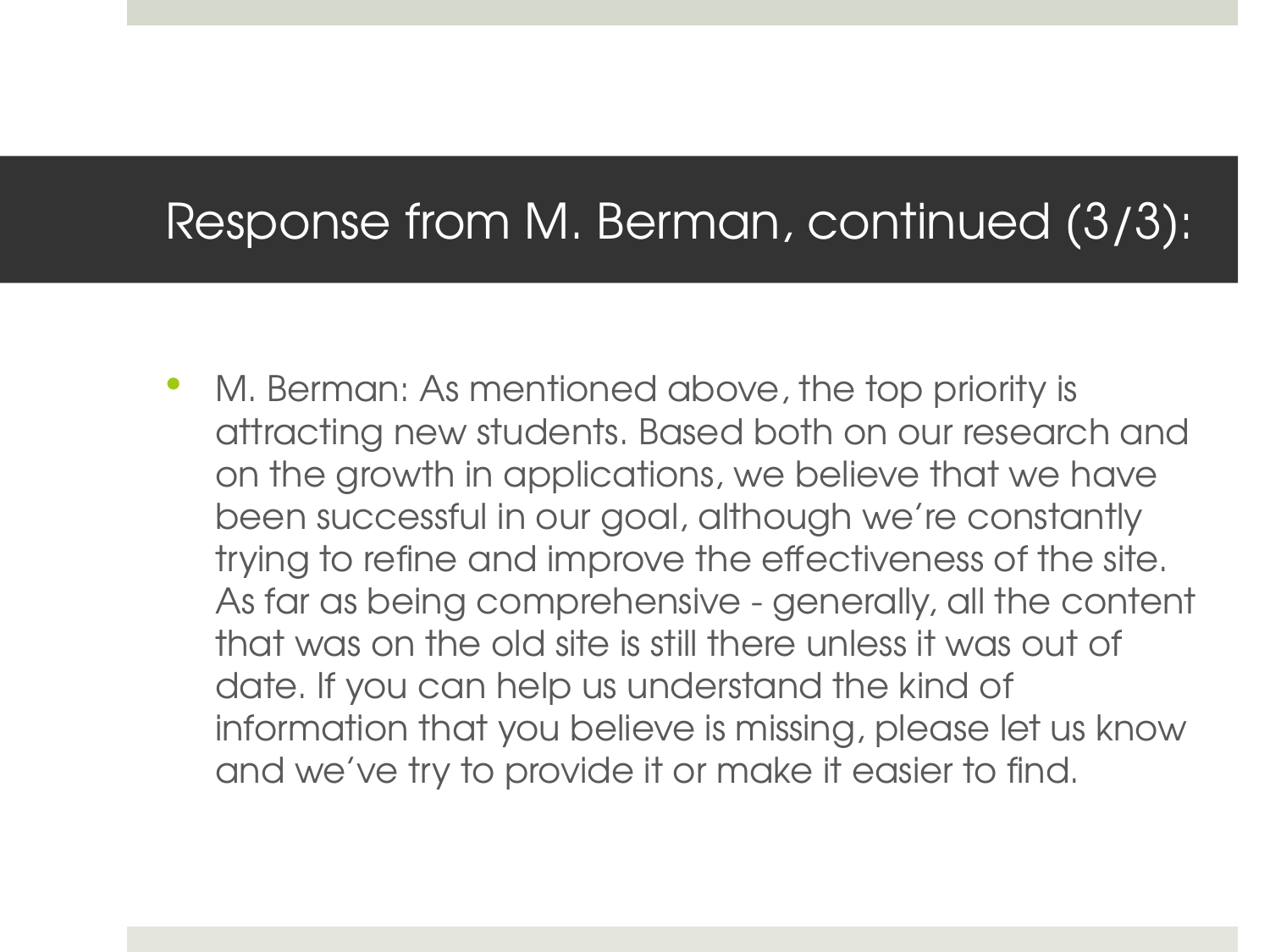

# Response from M. Berman, continued (3/3):
M. Berman: As mentioned above, the top priority is attracting new students. Based both on our research and on the growth in applications, we believe that we have been successful in our goal, although we’re constantly trying to refine and improve the effectiveness of the site. As far as being comprehensive - generally, all the content that was on the old site is still there unless it was out of date. If you can help us understand the kind of information that you believe is missing, please let us know and we’ve try to provide it or make it easier to find.​